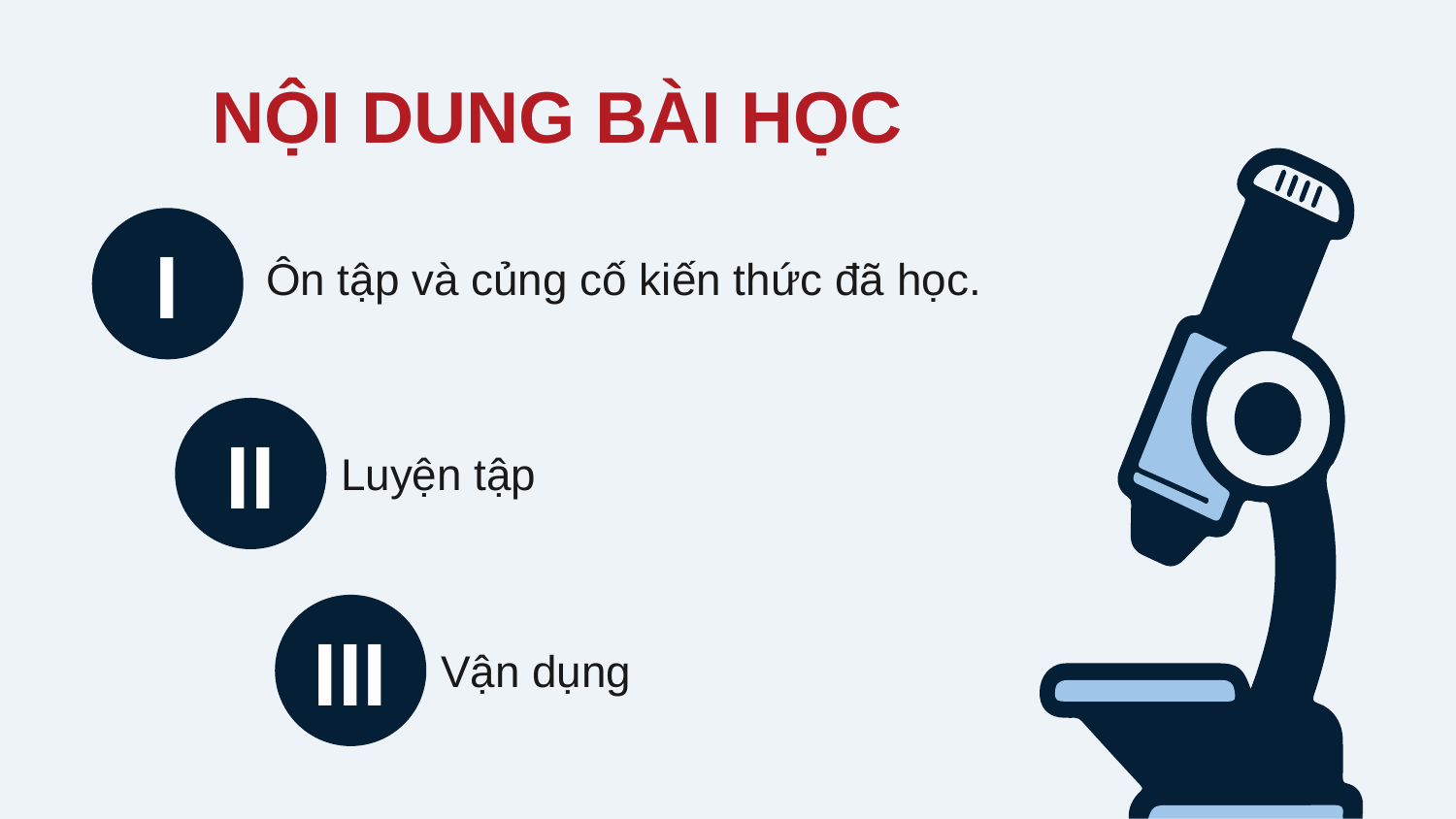

NỘI DUNG BÀI HỌC
I
Ôn tập và củng cố kiến thức đã học.
II
Luyện tập
III
Vận dụng